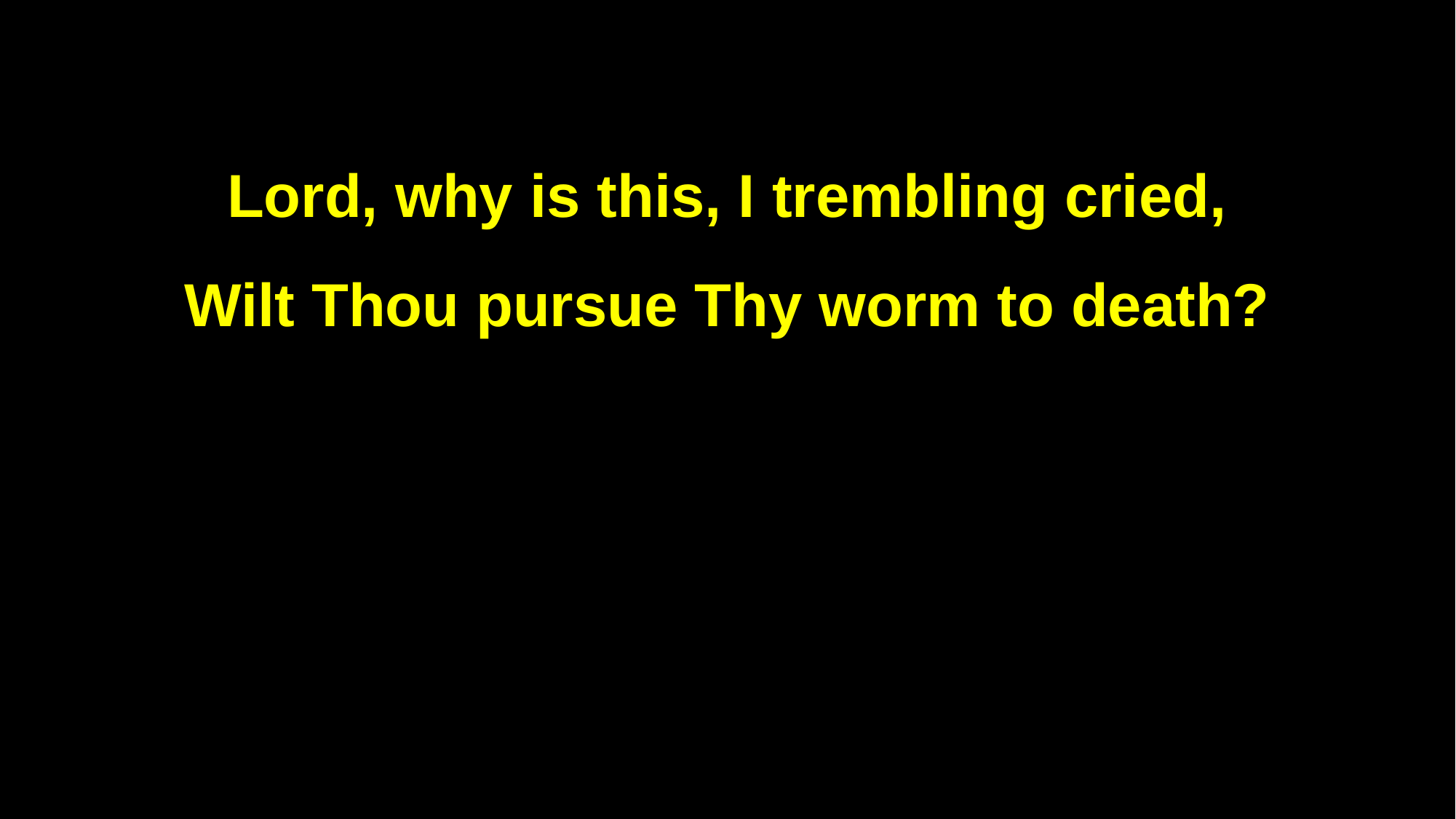

Lord, why is this, I trembling cried,
Wilt Thou pursue Thy worm to death?